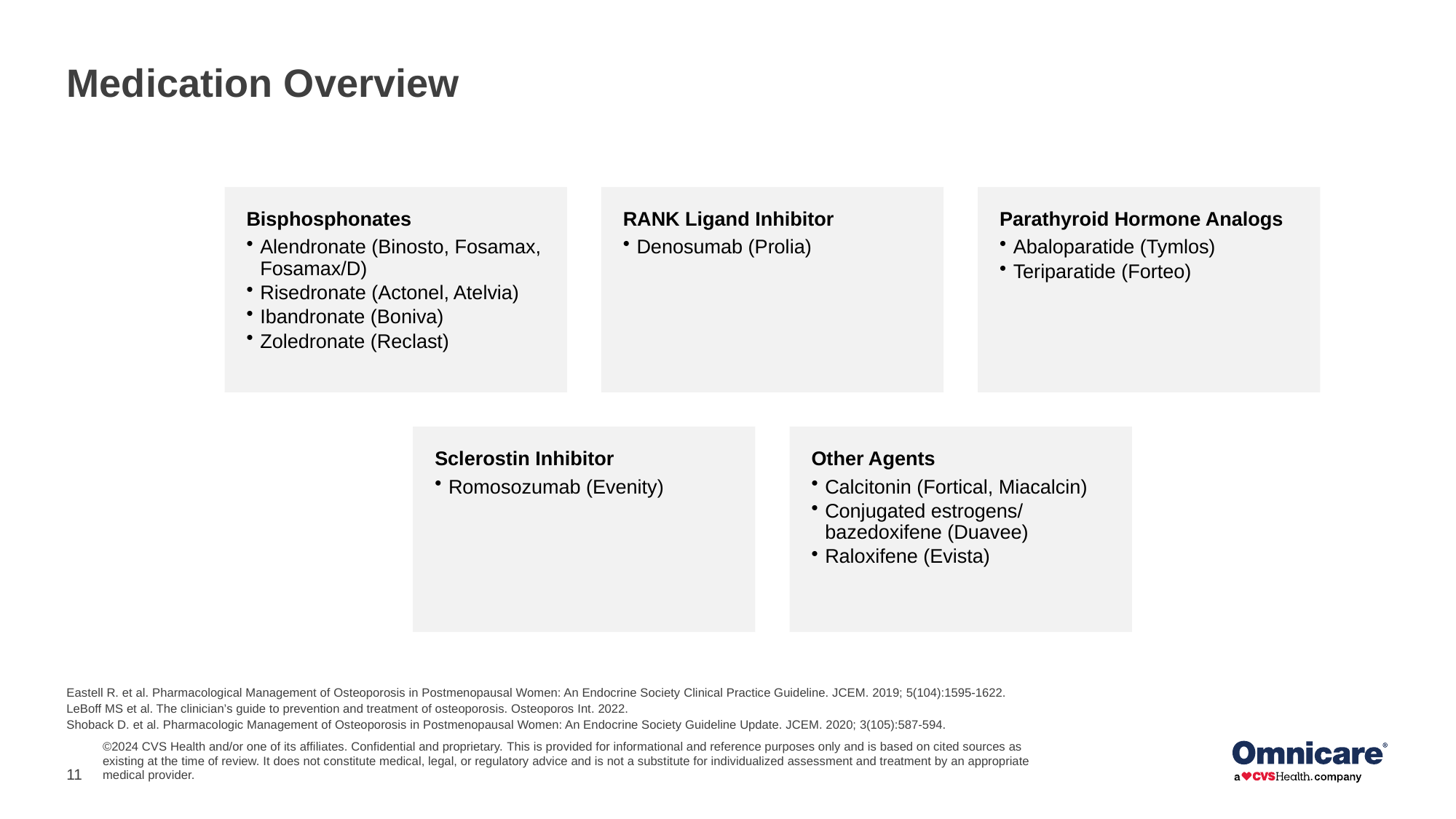

# Medication Overview
Bisphosphonates
Alendronate (Binosto, Fosamax, Fosamax/D)
Risedronate (Actonel, Atelvia)
Ibandronate (Boniva)
Zoledronate (Reclast)
RANK Ligand Inhibitor
Denosumab (Prolia)
Parathyroid Hormone Analogs
Abaloparatide (Tymlos)
Teriparatide (Forteo)
Sclerostin Inhibitor
Romosozumab (Evenity)
Other Agents
Calcitonin (Fortical, Miacalcin)
Conjugated estrogens/ bazedoxifene (Duavee)
Raloxifene (Evista)

Eastell R. et al. Pharmacological Management of Osteoporosis in Postmenopausal Women: An Endocrine Society Clinical Practice Guideline. JCEM. 2019; 5(104):1595-1622.
LeBoff MS et al. The clinician’s guide to prevention and treatment of osteoporosis. Osteoporos Int. 2022.
Shoback D. et al. Pharmacologic Management of Osteoporosis in Postmenopausal Women: An Endocrine Society Guideline Update. JCEM. 2020; 3(105):587-594.